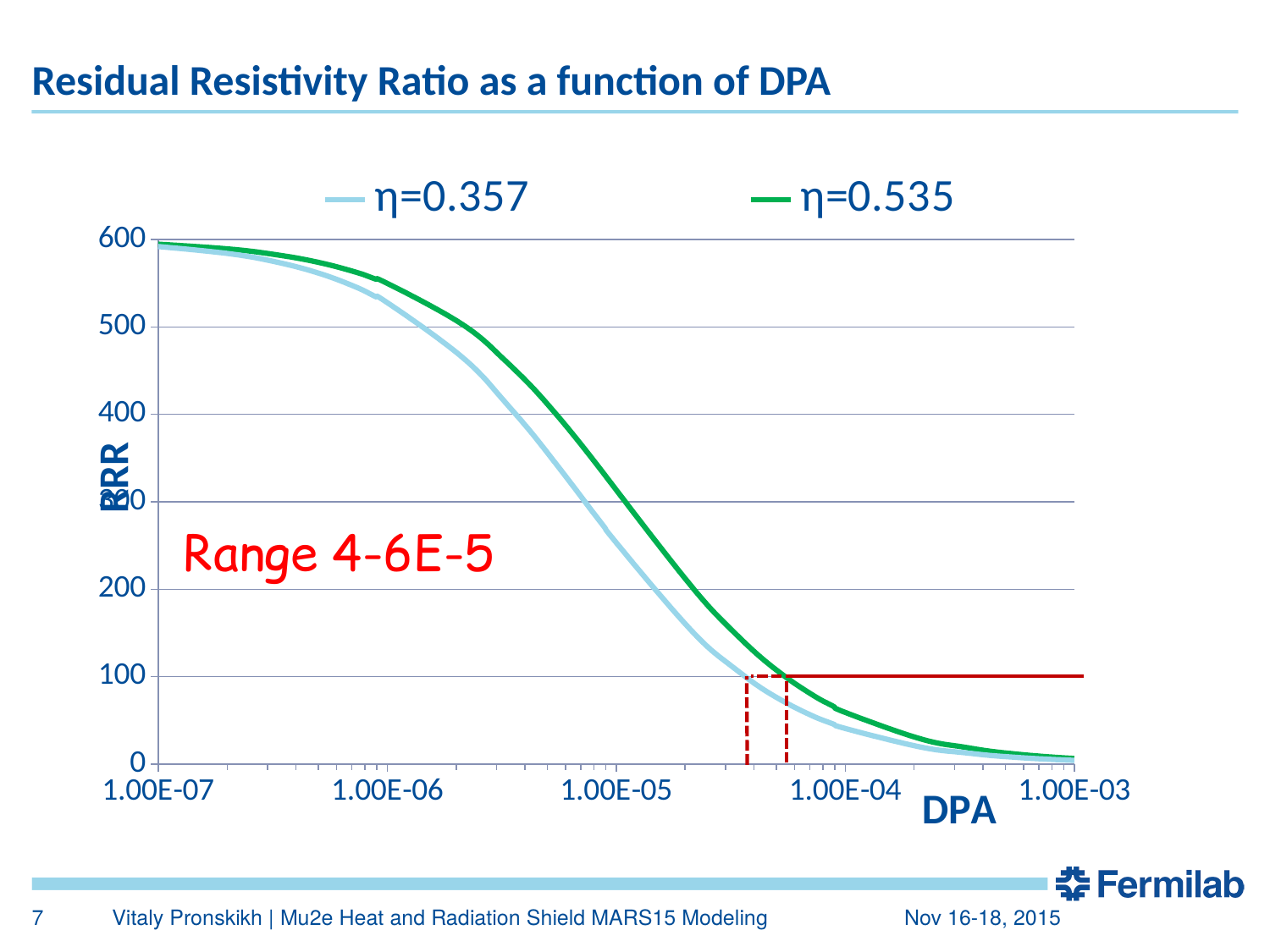

# Residual Resistivity Ratio as a function of DPA

### Chart

| Category |  |  |
|---|---|---|
Range 4-6E-5
7
Vitaly Pronskikh | Mu2e Heat and Radiation Shield MARS15 Modeling
Nov 16-18, 2015